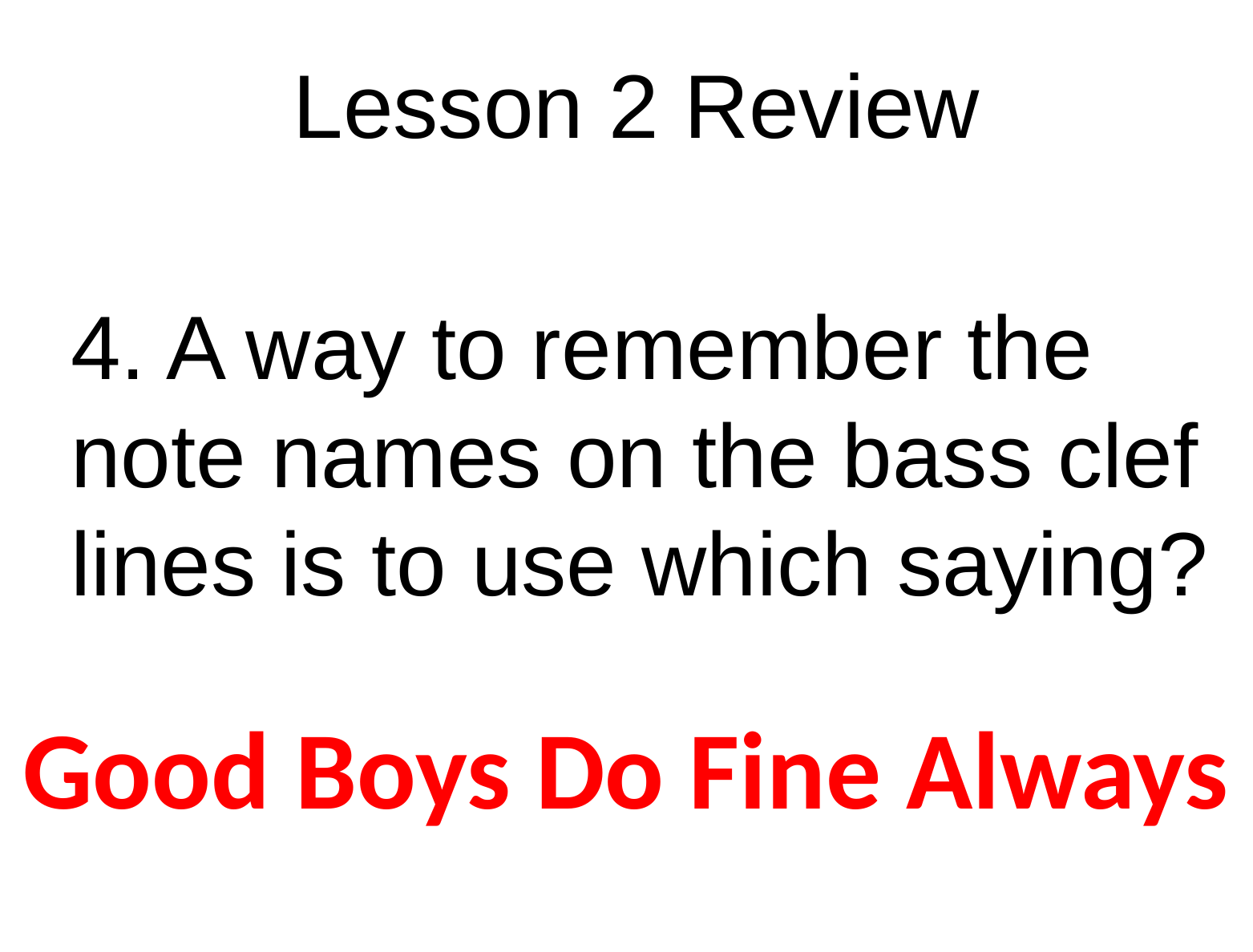

Lesson 2 Review
4. A way to remember the
note names on the bass clef
lines is to use which saying?

Good Boys Do Fine Always